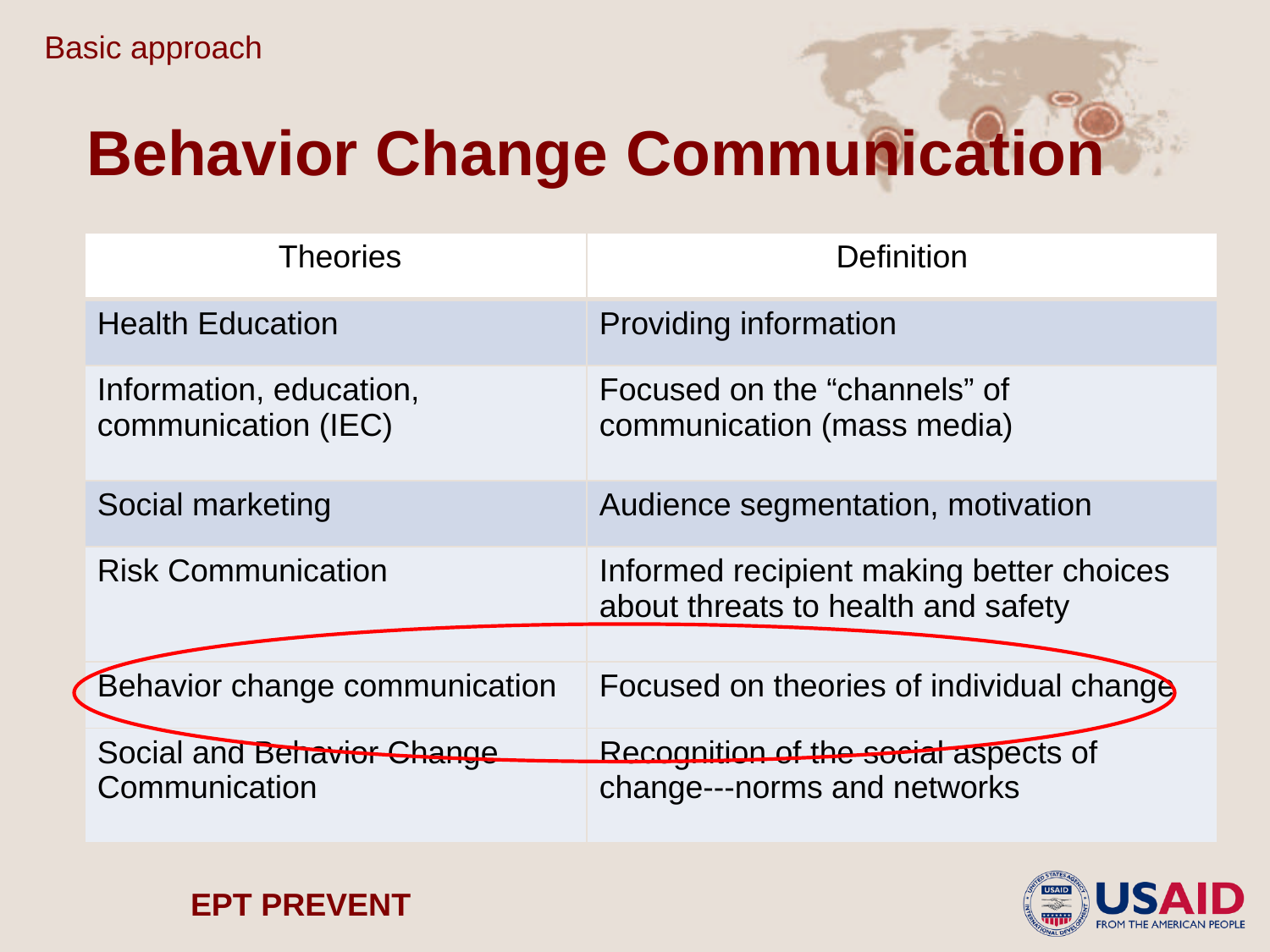

Basic approach
# Behavior Change Communication
| Theories | Definition |
| --- | --- |
| Health Education | Providing information |
| Information, education, communication (IEC) | Focused on the “channels” of communication (mass media) |
| Social marketing | Audience segmentation, motivation |
| Risk Communication | Informed recipient making better choices about threats to health and safety |
| Behavior change communication | Focused on theories of individual change |
| Social and Behavior Change Communication | Recognition of the social aspects of change---norms and networks |
BCC motivates people, organizations and systems to adopt practices that sustain safe and health behaviors and lifestyles